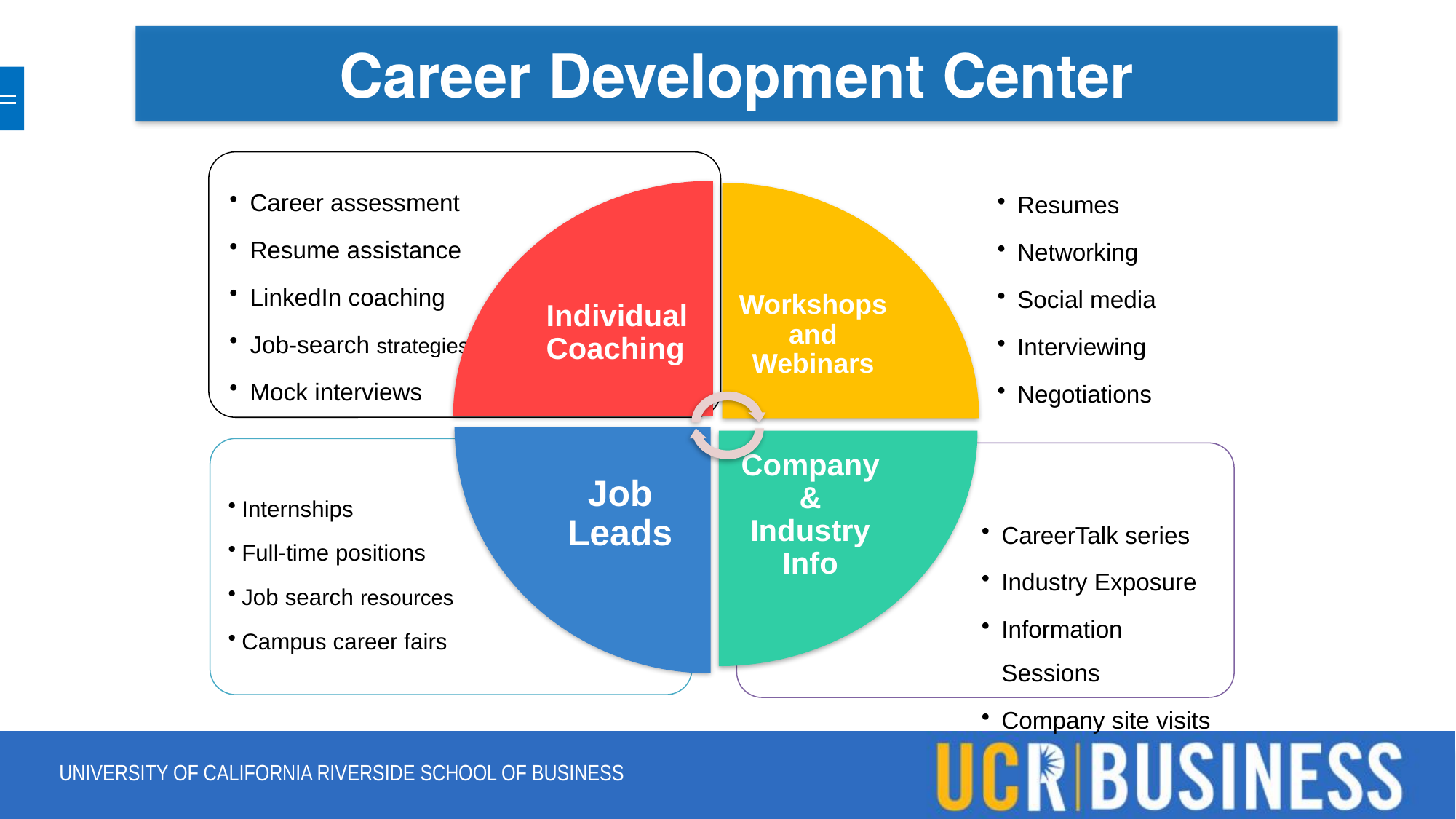

Career Development Center
20
CareerTalk series
Industry Exposure
Information Sessions
Company site visits

Internships
Full-time positions
Job search resources
Campus career fairs

Resumes
Networking
Social media
Interviewing
Negotiations
Career assessment
Resume assistance
LinkedIn coaching
Job-search strategies
Mock interviews
Individual Coaching
Workshops and Webinars
Company & Industry Info
Job Leads
UCR SCHOOL OF BUSINESS